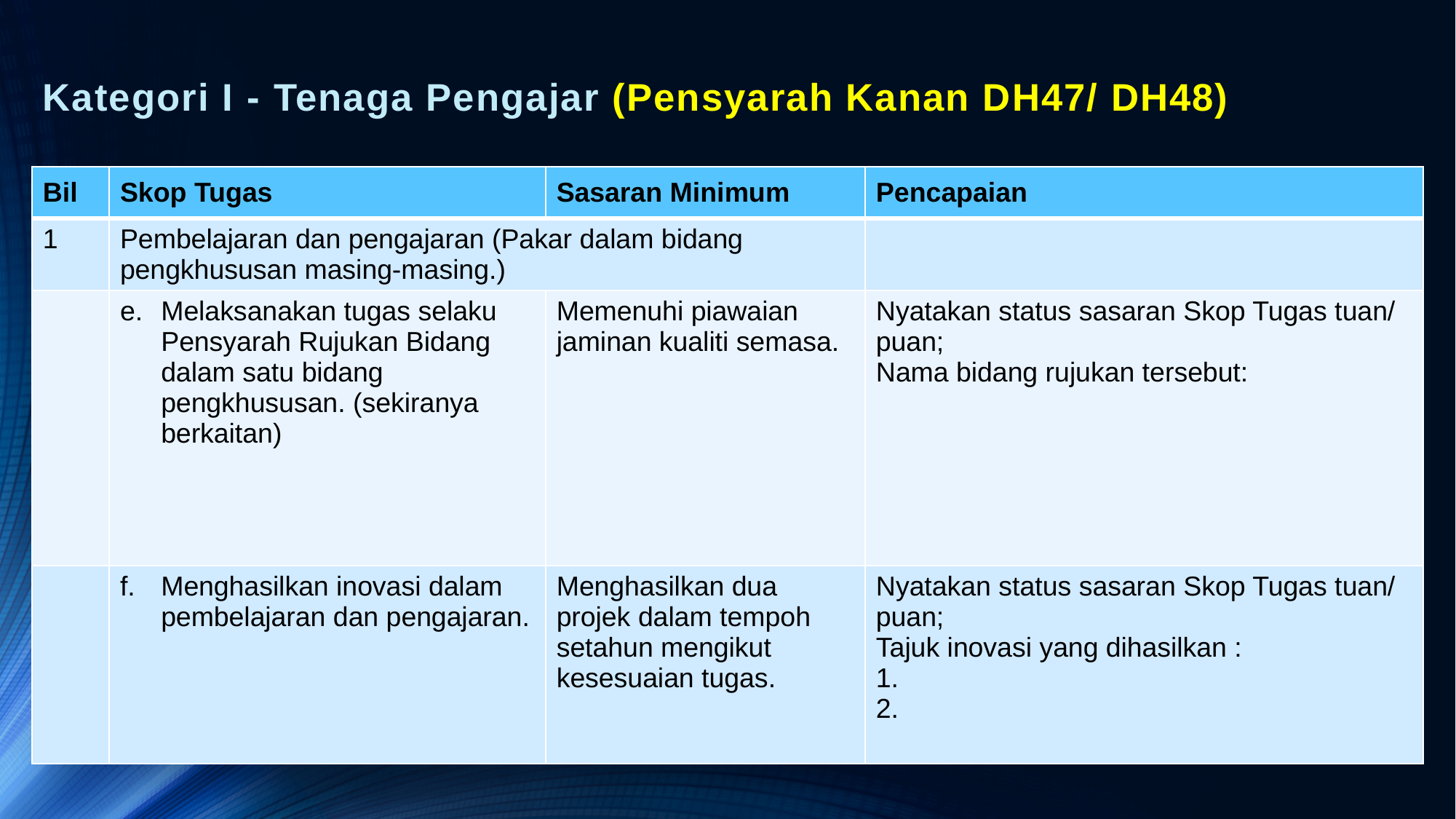

# Kategori I - Tenaga Pengajar (Pensyarah Kanan DH47/ DH48)
| Bil | Skop Tugas | Sasaran Minimum | Pencapaian |
| --- | --- | --- | --- |
| 1 | Pembelajaran dan pengajaran (Pakar dalam bidang pengkhususan masing‐masing.) |  |  |
|  | Melaksanakan tugas selaku Pensyarah Rujukan Bidang dalam satu bidang pengkhususan. (sekiranya berkaitan) | Memenuhi piawaian jaminan kualiti semasa. | Nyatakan status sasaran Skop Tugas tuan/ puan; Nama bidang rujukan tersebut: |
|  | Menghasilkan inovasi dalam pembelajaran dan pengajaran. | Menghasilkan dua projek dalam tempoh setahun mengikut kesesuaian tugas. | Nyatakan status sasaran Skop Tugas tuan/ puan; Tajuk inovasi yang dihasilkan : 1. 2. |